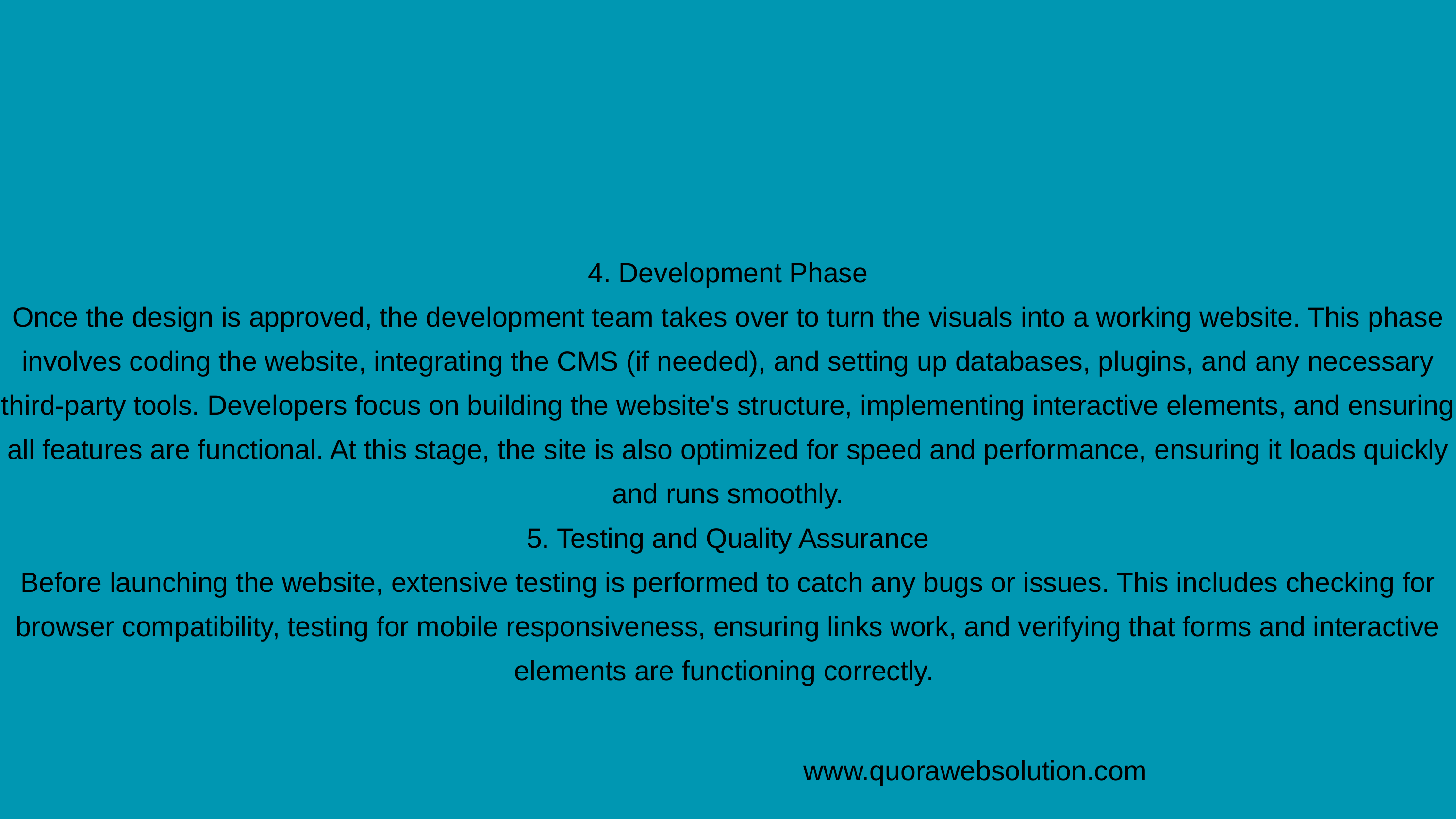

4. Development Phase
Once the design is approved, the development team takes over to turn the visuals into a working website. This phase involves coding the website, integrating the CMS (if needed), and setting up databases, plugins, and any necessary third-party tools. Developers focus on building the website's structure, implementing interactive elements, and ensuring all features are functional. At this stage, the site is also optimized for speed and performance, ensuring it loads quickly and runs smoothly.
5. Testing and Quality Assurance
Before launching the website, extensive testing is performed to catch any bugs or issues. This includes checking for browser compatibility, testing for mobile responsiveness, ensuring links work, and verifying that forms and interactive elements are functioning correctly.
www.quorawebsolution.com